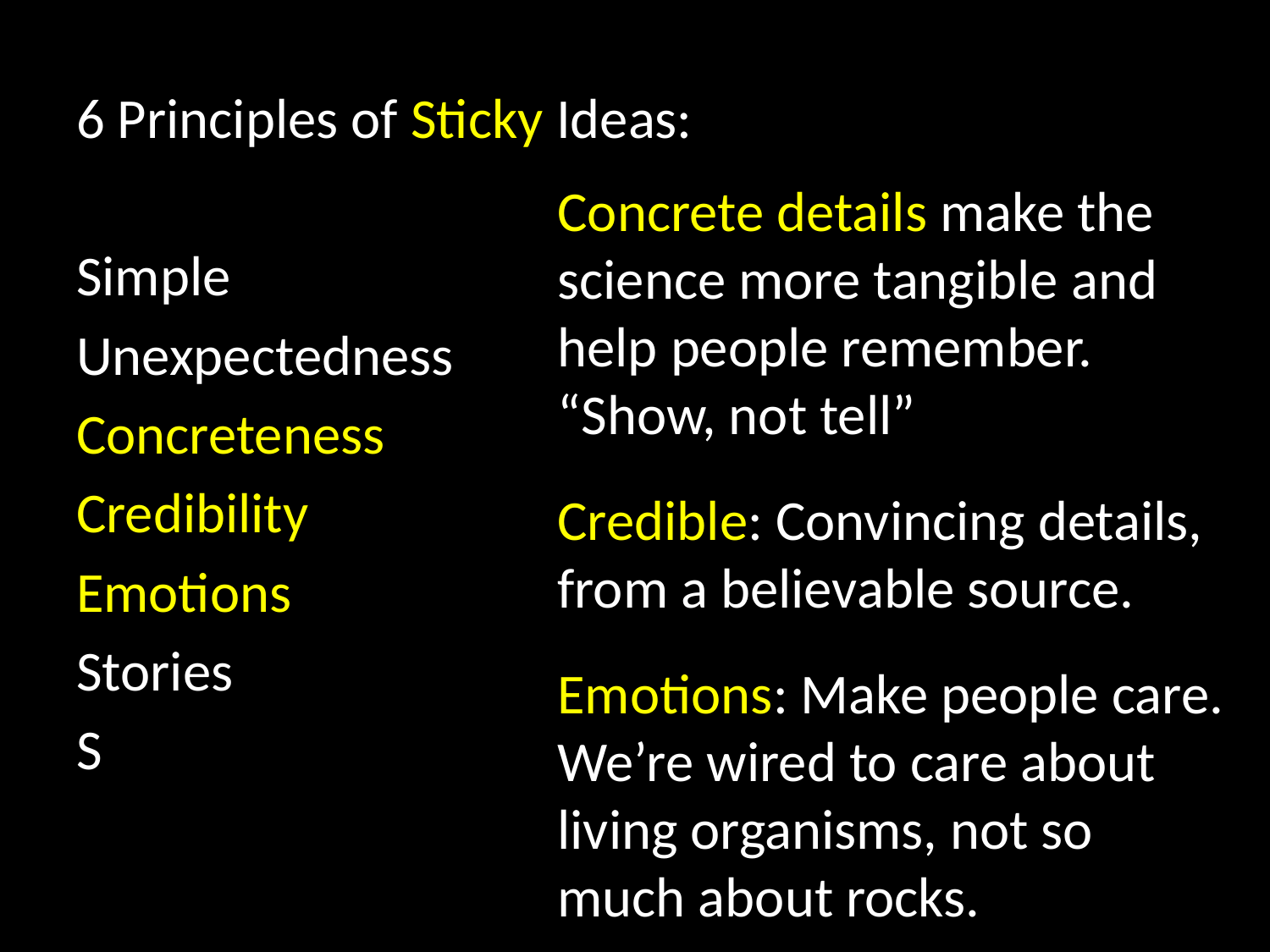

6 Principles of Sticky Ideas:

Simple
Unexpectedness
Concreteness
Credibility
Emotions
Stories
S
Concrete details make the science more tangible and help people remember. “Show, not tell”

Credible: Convincing details, from a believable source.

Emotions: Make people care.
We’re wired to care about living organisms, not so much about rocks.